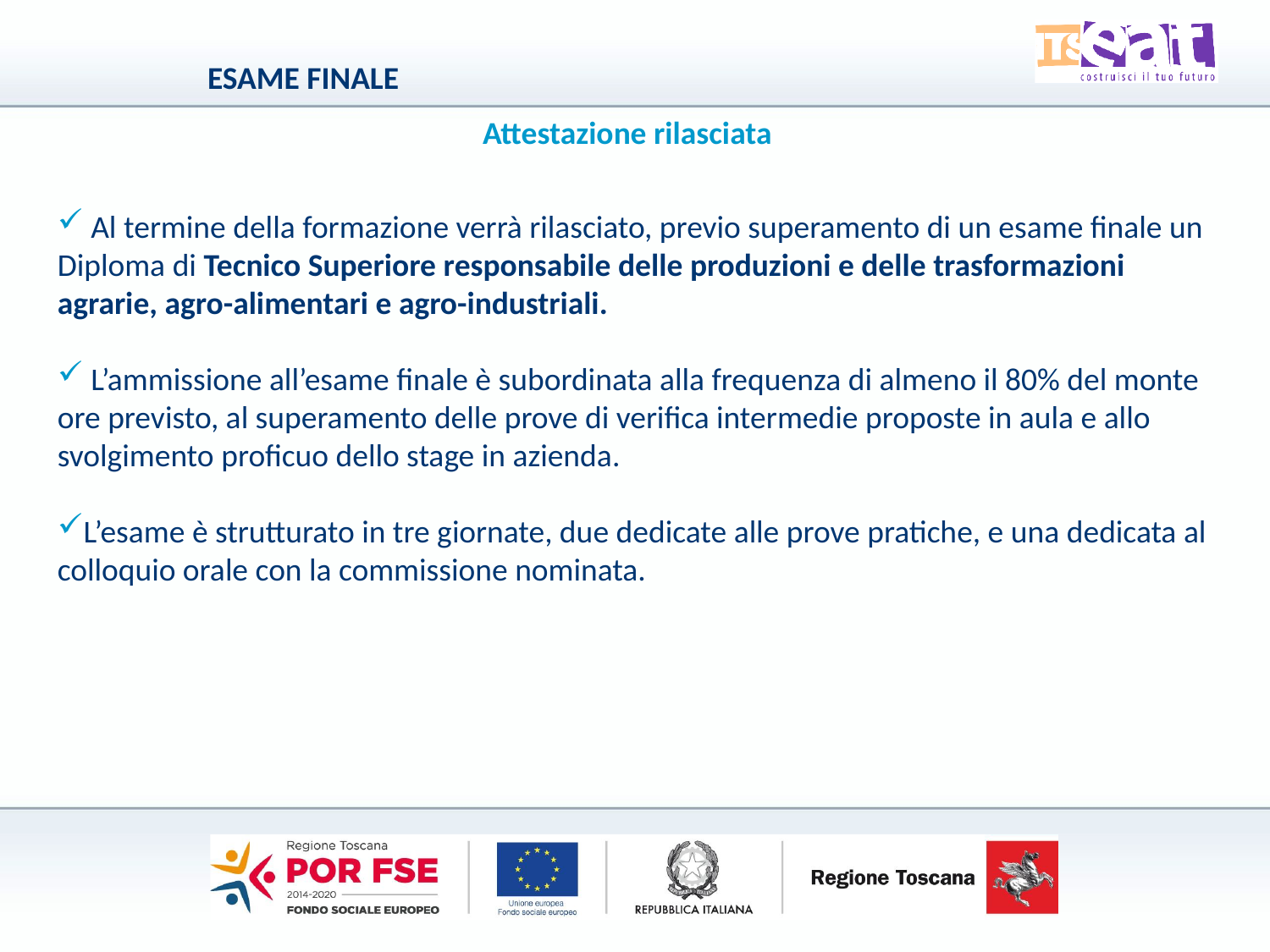

ESAME FINALE
Attestazione rilasciata
 Al termine della formazione verrà rilasciato, previo superamento di un esame finale un Diploma di Tecnico Superiore responsabile delle produzioni e delle trasformazioni agrarie, agro-alimentari e agro-industriali.

 L’ammissione all’esame finale è subordinata alla frequenza di almeno il 80% del monte ore previsto, al superamento delle prove di verifica intermedie proposte in aula e allo svolgimento proficuo dello stage in azienda.

L’esame è strutturato in tre giornate, due dedicate alle prove pratiche, e una dedicata al colloquio orale con la commissione nominata.